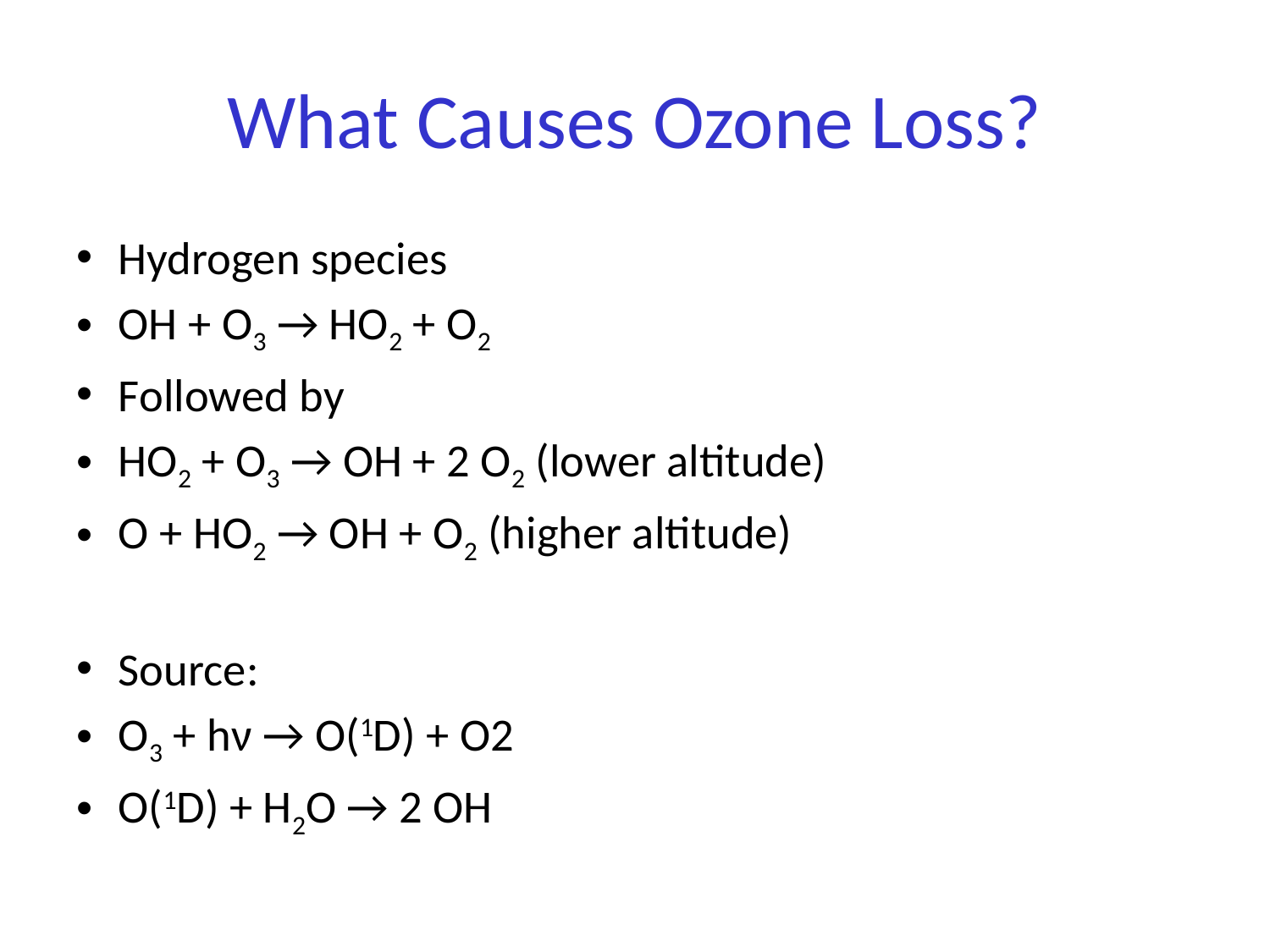

# What Causes Ozone Loss?
Hydrogen species
OH + O3 → HO2 + O2
Followed by
HO2 + O3 → OH + 2 O2 (lower altitude)
O + HO2 → OH + O2 (higher altitude)

Source:
O3 + hν → O(1D) + O2
O(1D) + H2O → 2 OH